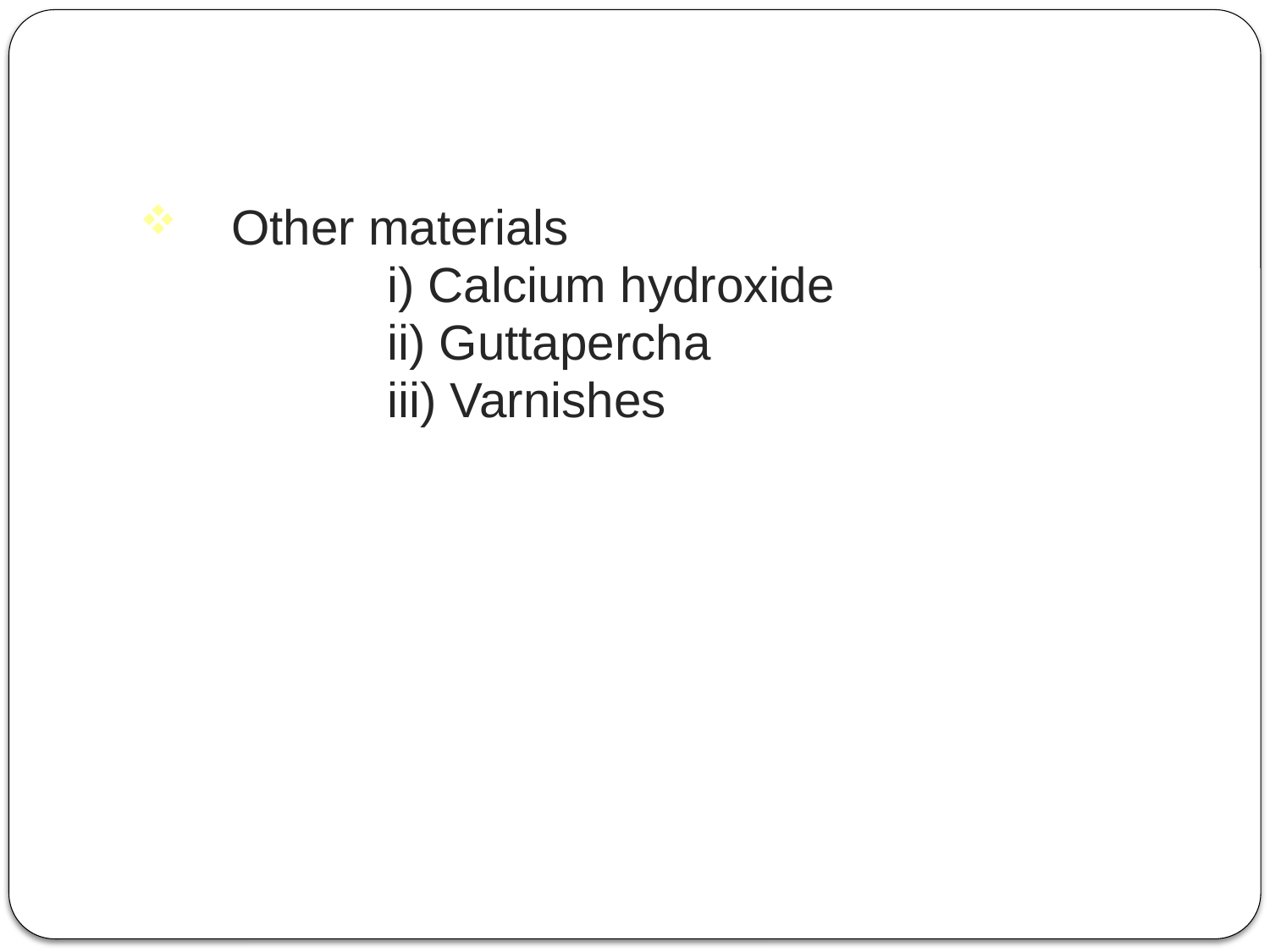

#
Other materials
                  i) Calcium hydroxide
                  ii) Guttapercha
                  iii) Varnishes